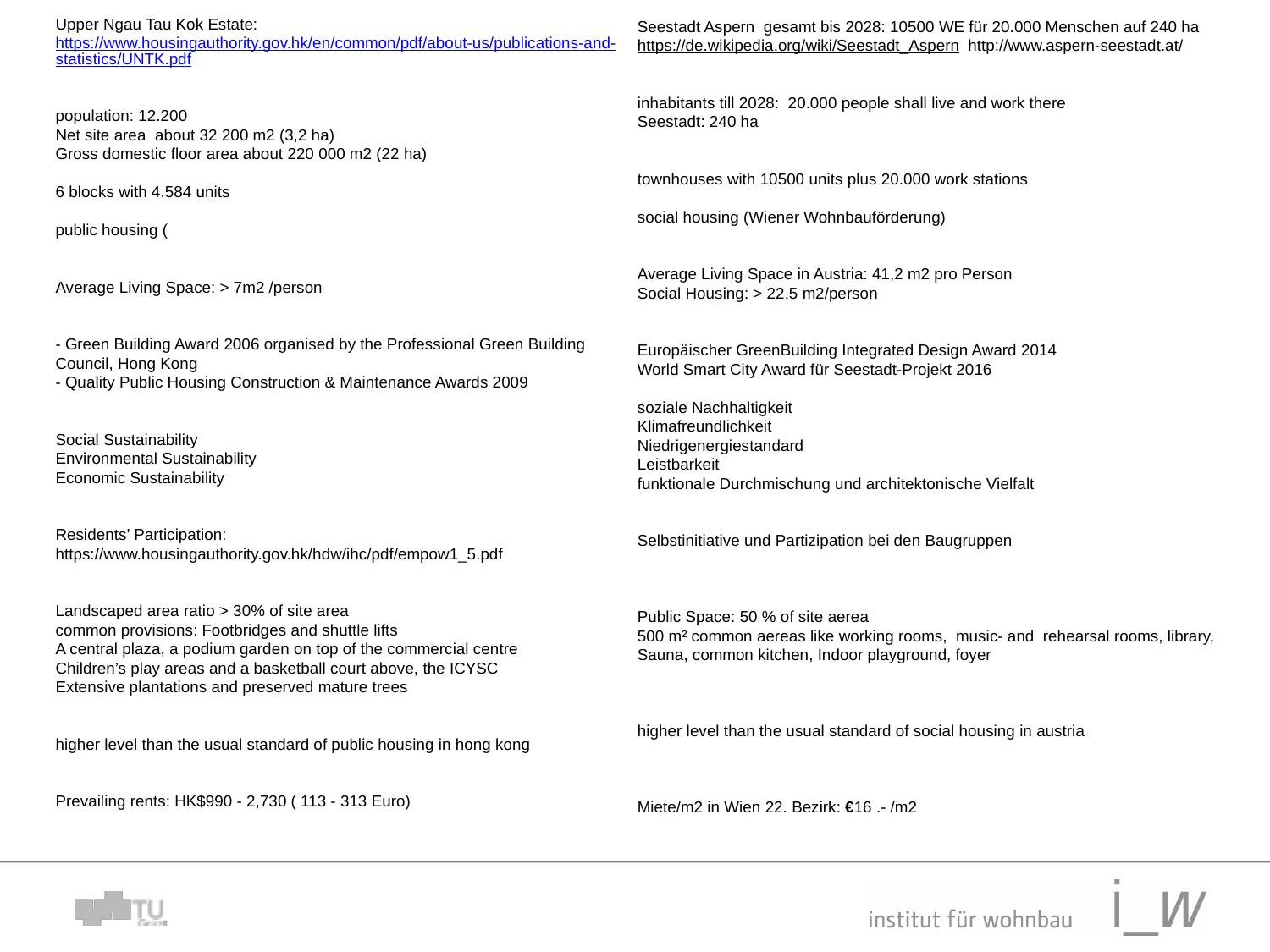

Upper Ngau Tau Kok Estate:
https://www.housingauthority.gov.hk/en/common/pdf/about-us/publications-and-statistics/UNTK.pdf

population: 12.200
Net site area  about 32 200 m2 (3,2 ha)
Gross domestic floor area about 220 000 m2 (22 ha)

6 blocks with 4.584 units

public housing (

Average Living Space: > 7m2 /person

- Green Building Award 2006 organised by the Professional Green Building Council, Hong Kong
- Quality Public Housing Construction & Maintenance Awards 2009

Social Sustainability
Environmental Sustainability
Economic Sustainability

Residents’ Participation: https://www.housingauthority.gov.hk/hdw/ihc/pdf/empow1_5.pdf

Landscaped area ratio > 30% of site area
common provisions: Footbridges and shuttle lifts
A central plaza, a podium garden on top of the commercial centre
Children’s play areas and a basketball court above, the ICYSC
Extensive plantations and preserved mature trees

higher level than the usual standard of public housing in hong kong

Prevailing rents: HK$990 - 2,730 ( 113 - 313 Euro)
Seestadt Aspern  gesamt bis 2028: 10500 WE für 20.000 Menschen auf 240 ha
https://de.wikipedia.org/wiki/Seestadt_Aspern  http://www.aspern-seestadt.at/

inhabitants till 2028:  20.000 people shall live and work there
Seestadt: 240 ha

townhouses with 10500 units plus 20.000 work stations

social housing (Wiener Wohnbauförderung)

Average Living Space in Austria: 41,2 m2 pro Person
Social Housing: > 22,5 m2/person

Europäischer GreenBuilding Integrated Design Award 2014
World Smart City Award für Seestadt-Projekt 2016

soziale Nachhaltigkeit
Klimafreundlichkeit
Niedrigenergiestandard
Leistbarkeit
funktionale Durchmischung und architektonische Vielfalt

Selbstinitiative und Partizipation bei den Baugruppen

Public Space: 50 % of site aerea
500 m² common aereas like working rooms,  music- and  rehearsal rooms, library, Sauna, common kitchen, Indoor playground, foyer

higher level than the usual standard of social housing in austria

Miete/m2 in Wien 22. Bezirk: €16 .- /m2